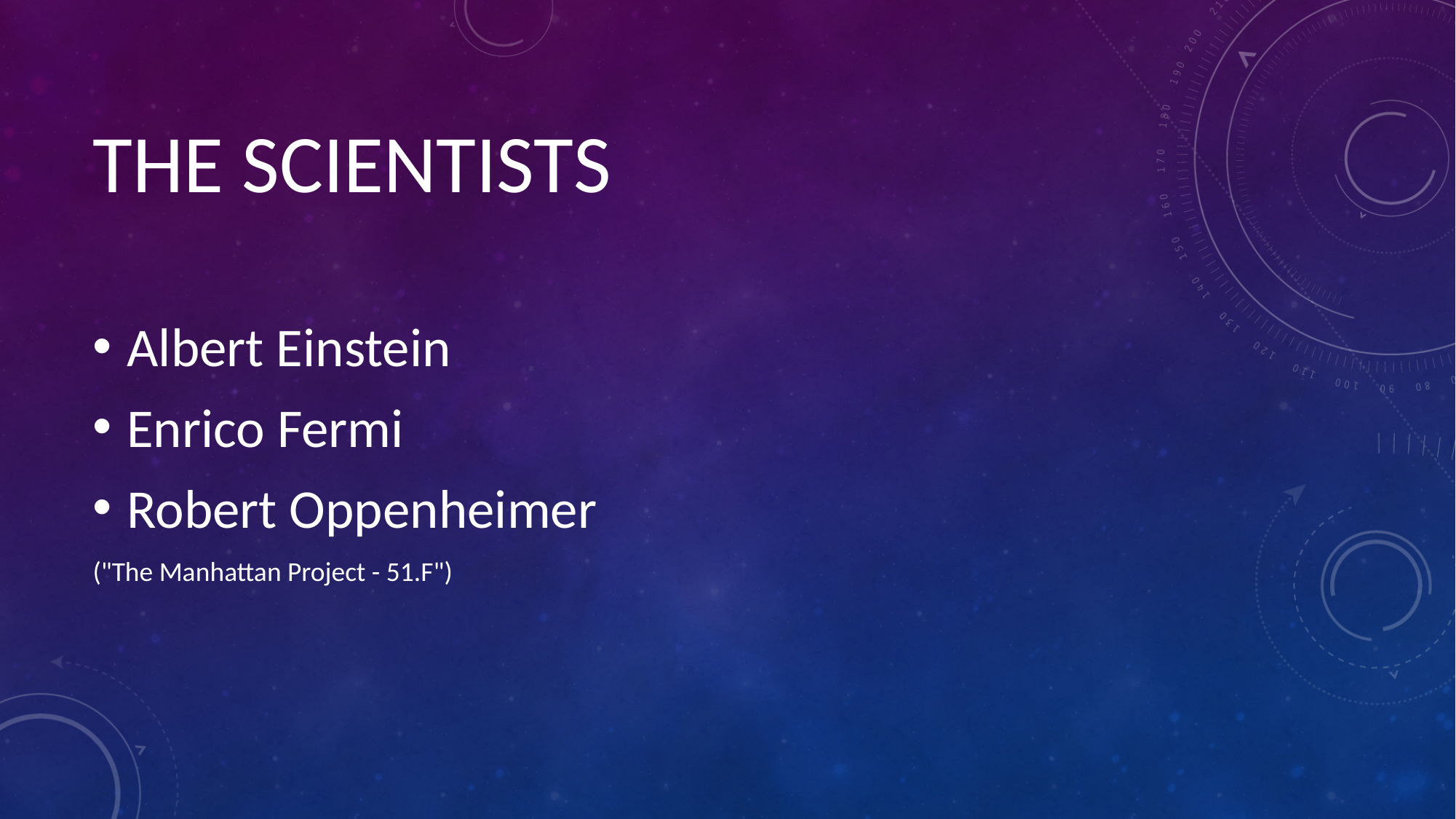

# The Scientists
Albert Einstein
Enrico Fermi
Robert Oppenheimer
("The Manhattan Project - 51.F")